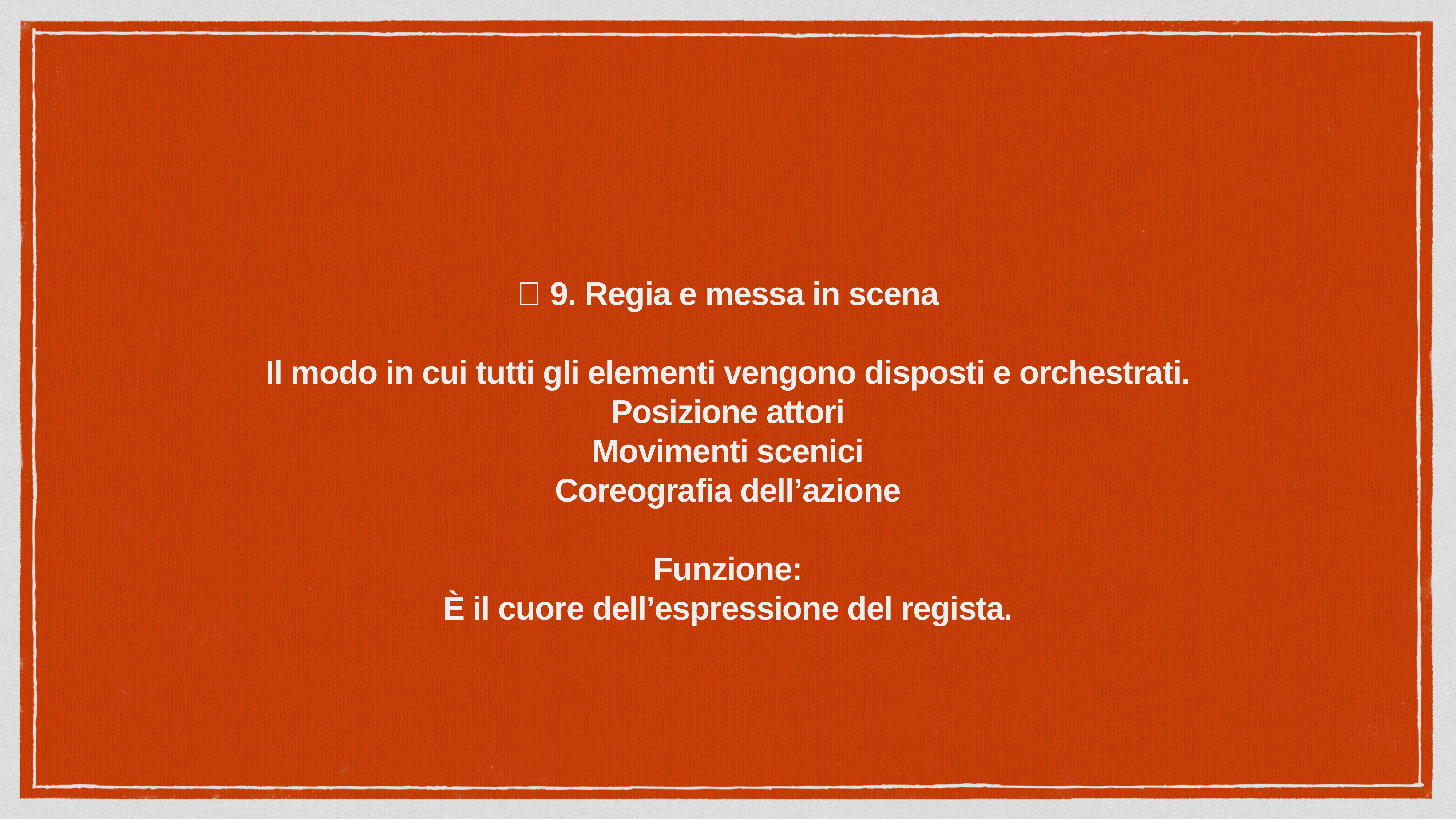

# 🧭 9. Regia e messa in scena

Il modo in cui tutti gli elementi vengono disposti e orchestrati.
Posizione attori
Movimenti scenici
Coreografia dell’azione

Funzione:
È il cuore dell’espressione del regista.